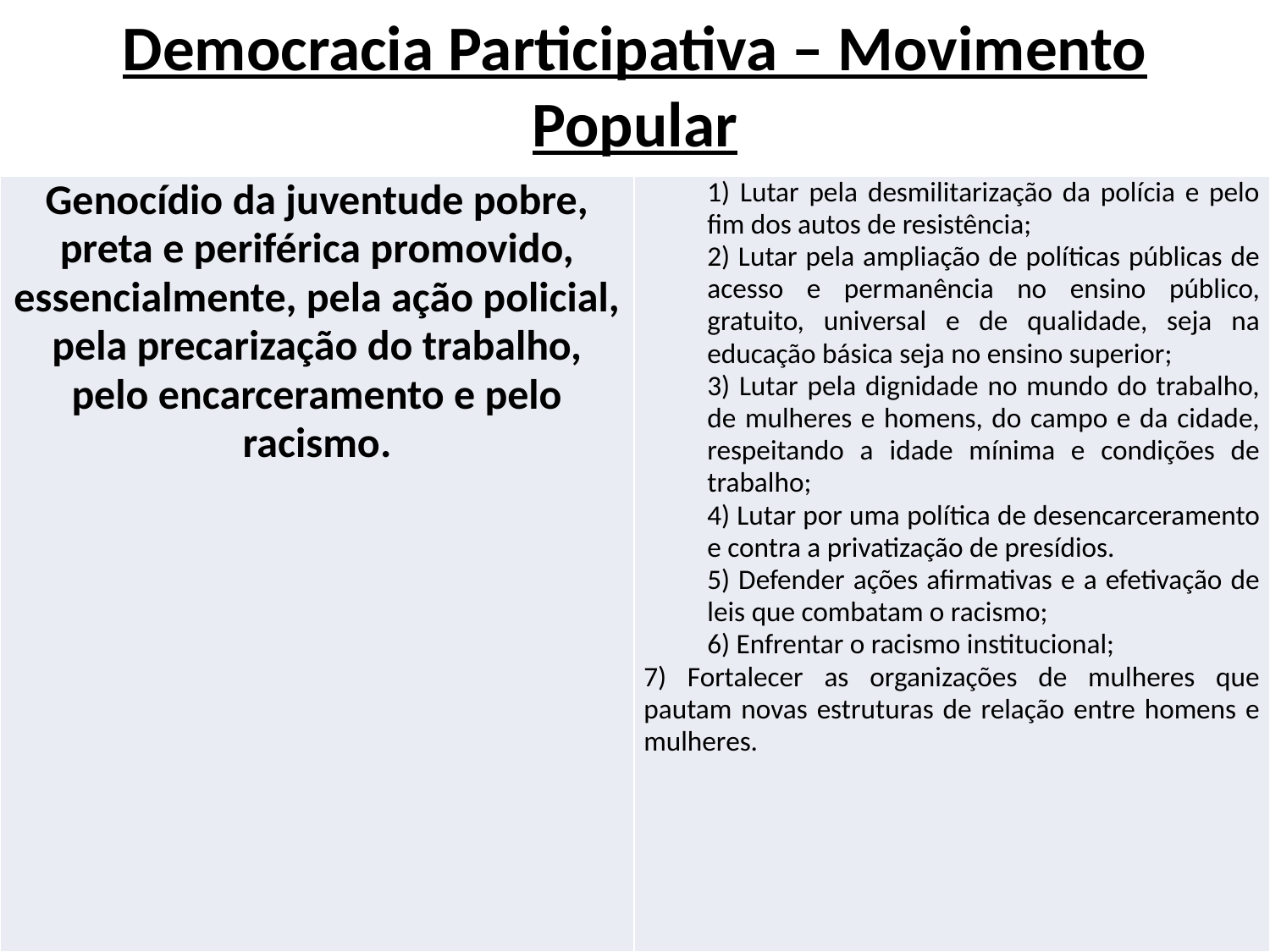

# Democracia Participativa – Movimento Popular
| Genocídio da juventude pobre, preta e periférica promovido, essencialmente, pela ação policial, pela precarização do trabalho, pelo encarceramento e pelo racismo. | 1) Lutar pela desmilitarização da polícia e pelo fim dos autos de resistência; 2) Lutar pela ampliação de políticas públicas de acesso e permanência no ensino público, gratuito, universal e de qualidade, seja na educação básica seja no ensino superior; 3) Lutar pela dignidade no mundo do trabalho, de mulheres e homens, do campo e da cidade, respeitando a idade mínima e condições de trabalho; 4) Lutar por uma política de desencarceramento e contra a privatização de presídios. 5) Defender ações afirmativas e a efetivação de leis que combatam o racismo; 6) Enfrentar o racismo institucional; 7) Fortalecer as organizações de mulheres que pautam novas estruturas de relação entre homens e mulheres. |
| --- | --- |